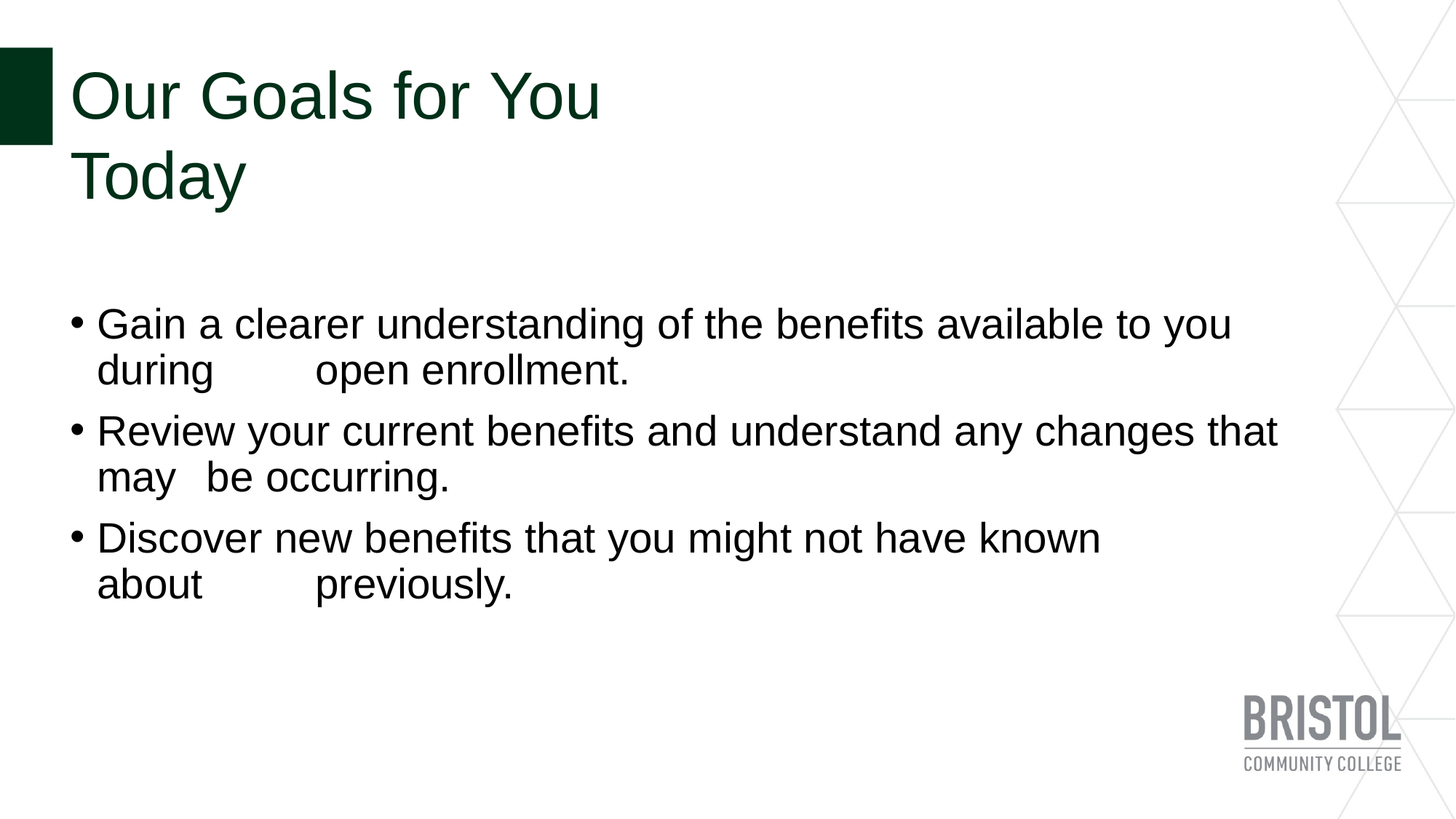

# Our Goals for You Today
Gain a clearer understanding of the benefits available to you during 	open enrollment.
Review your current benefits and understand any changes that may 	be occurring.
Discover new benefits that you might not have known about 	previously.